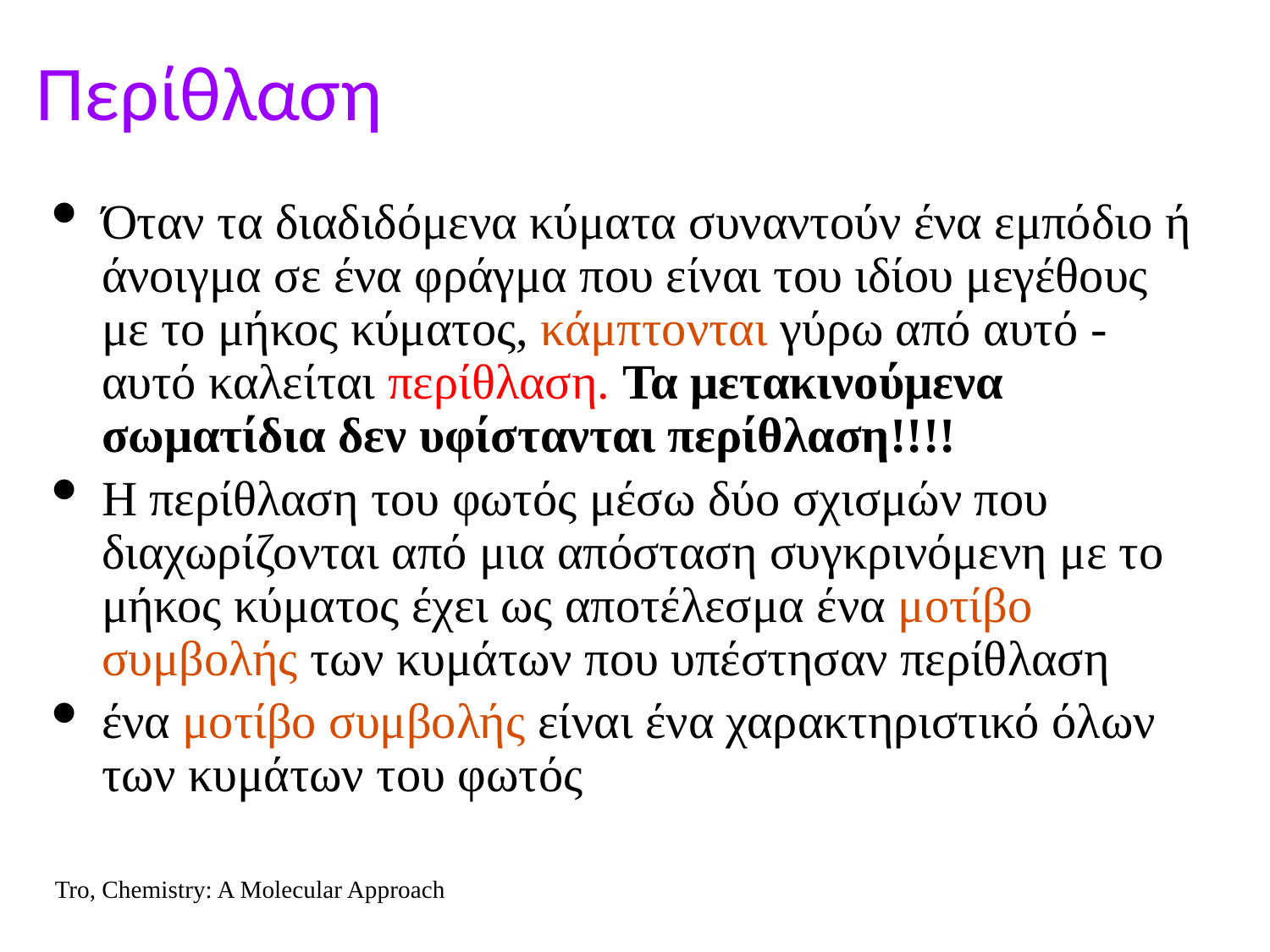

Περίθλαση
Όταν τα διαδιδόμενα κύματα συναντούν ένα εμπόδιο ή άνοιγμα σε ένα φράγμα που είναι του ιδίου μεγέθους με το μήκος κύματος, κάμπτονται γύρω από αυτό - αυτό καλείται περίθλαση. Τα μετακινούμενα σωματίδια δεν υφίστανται περίθλαση!!!!
Η περίθλαση του φωτός μέσω δύο σχισμών που διαχωρίζονται από μια απόσταση συγκρινόμενη με το μήκος κύματος έχει ως αποτέλεσμα ένα μοτίβο συμβολής των κυμάτων που υπέστησαν περίθλαση
ένα μοτίβο συμβολής είναι ένα χαρακτηριστικό όλων των κυμάτων του φωτός
Tro, Chemistry: A Molecular Approach